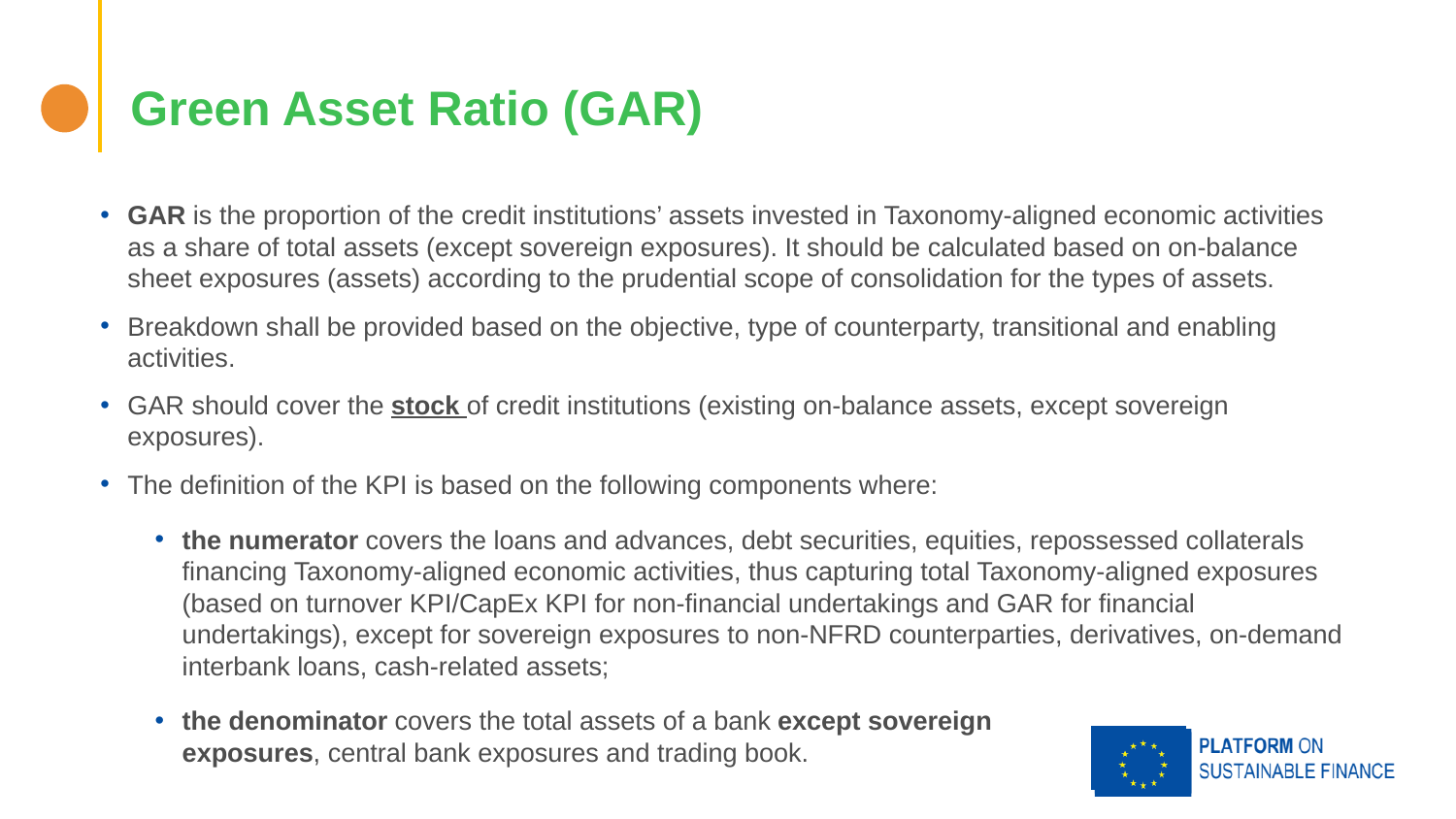

# Green Asset Ratio (GAR)
GAR is the proportion of the credit institutions’ assets invested in Taxonomy-aligned economic activities as a share of total assets (except sovereign exposures). It should be calculated based on on-balance sheet exposures (assets) according to the prudential scope of consolidation for the types of assets.
Breakdown shall be provided based on the objective, type of counterparty, transitional and enabling activities.
GAR should cover the stock of credit institutions (existing on-balance assets, except sovereign exposures).
The definition of the KPI is based on the following components where:
the numerator covers the loans and advances, debt securities, equities, repossessed collaterals financing Taxonomy-aligned economic activities, thus capturing total Taxonomy-aligned exposures (based on turnover KPI/CapEx KPI for non-financial undertakings and GAR for financial undertakings), except for sovereign exposures to non-NFRD counterparties, derivatives, on-demand interbank loans, cash-related assets;
the denominator covers the total assets of a bank except sovereign
exposures, central bank exposures and trading book.